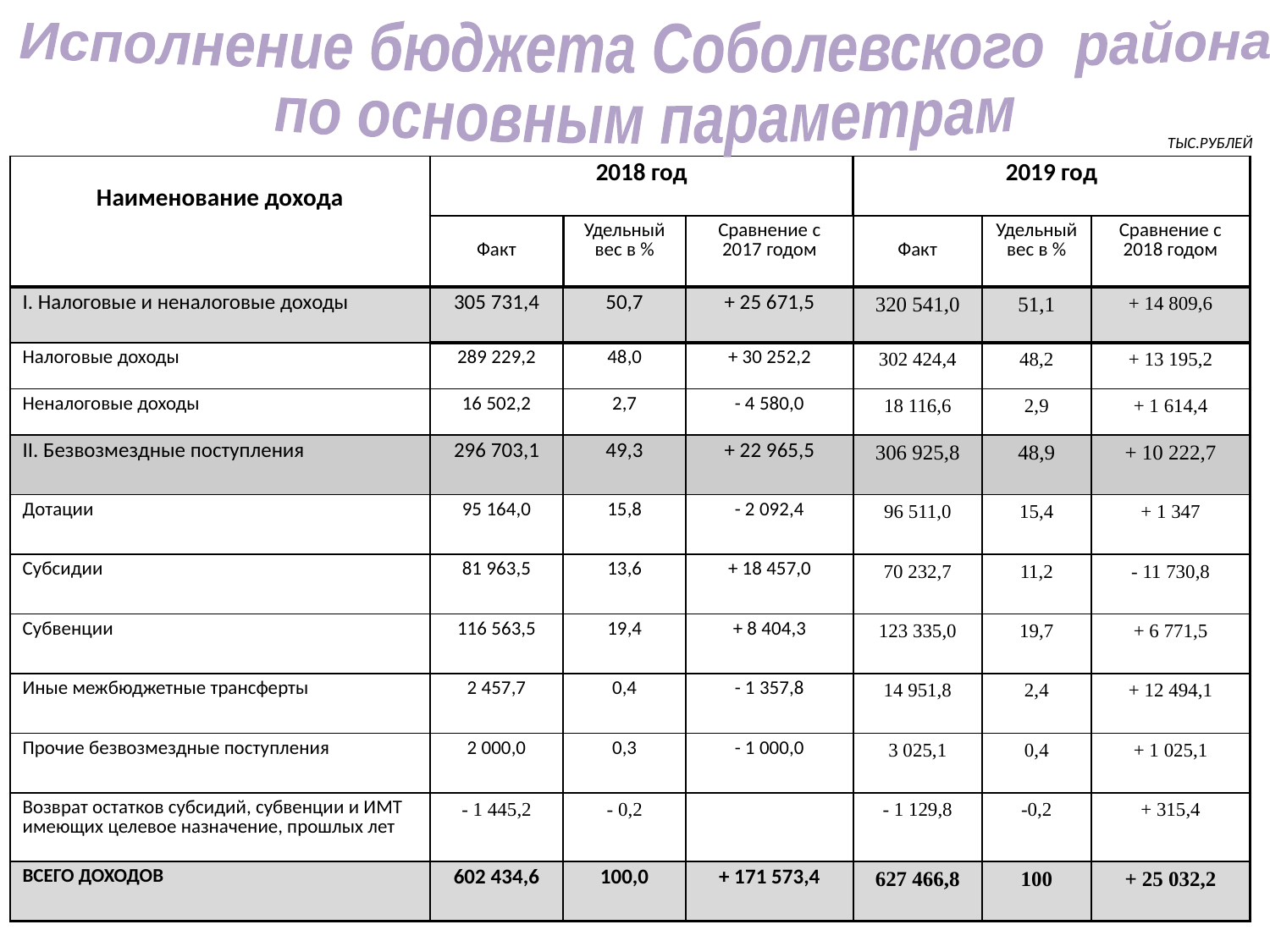

Исполнение бюджета Соболевского  района
по основным параметрам
ТЫС.РУБЛЕЙ
| Наименование дохода | 2018 год |  |  | 2019 год |  |  |
| --- | --- | --- | --- | --- | --- | --- |
|  | Факт | Удельный вес в % | Сравнение с 2017 годом | Факт | Удельный вес в % | Сравнение с 2018 годом |
| I. Налоговые и неналоговые доходы | 305 731,4 | 50,7 | + 25 671,5 | 320 541,0 | 51,1 | + 14 809,6 |
| Налоговые доходы | 289 229,2 | 48,0 | + 30 252,2 | 302 424,4 | 48,2 | + 13 195,2 |
| Неналоговые доходы | 16 502,2 | 2,7 | - 4 580,0 | 18 116,6 | 2,9 | + 1 614,4 |
| II. Безвозмездные поступления | 296 703,1 | 49,3 | + 22 965,5 | 306 925,8 | 48,9 | + 10 222,7 |
| Дотации | 95 164,0 | 15,8 | - 2 092,4 | 96 511,0 | 15,4 | + 1 347 |
| Субсидии | 81 963,5 | 13,6 | + 18 457,0 | 70 232,7 | 11,2 | - 11 730,8 |
| Субвенции | 116 563,5 | 19,4 | + 8 404,3 | 123 335,0 | 19,7 | + 6 771,5 |
| Иные межбюджетные трансферты | 2 457,7 | 0,4 | - 1 357,8 | 14 951,8 | 2,4 | + 12 494,1 |
| Прочие безвозмездные поступления | 2 000,0 | 0,3 | - 1 000,0 | 3 025,1 | 0,4 | + 1 025,1 |
| Возврат остатков субсидий, субвенции и ИМТ имеющих целевое назначение, прошлых лет | - 1 445,2 | - 0,2 |  | - 1 129,8 | -0,2 | + 315,4 |
| ВСЕГО ДОХОДОВ | 602 434,6 | 100,0 | + 171 573,4 | 627 466,8 | 100 | + 25 032,2 |